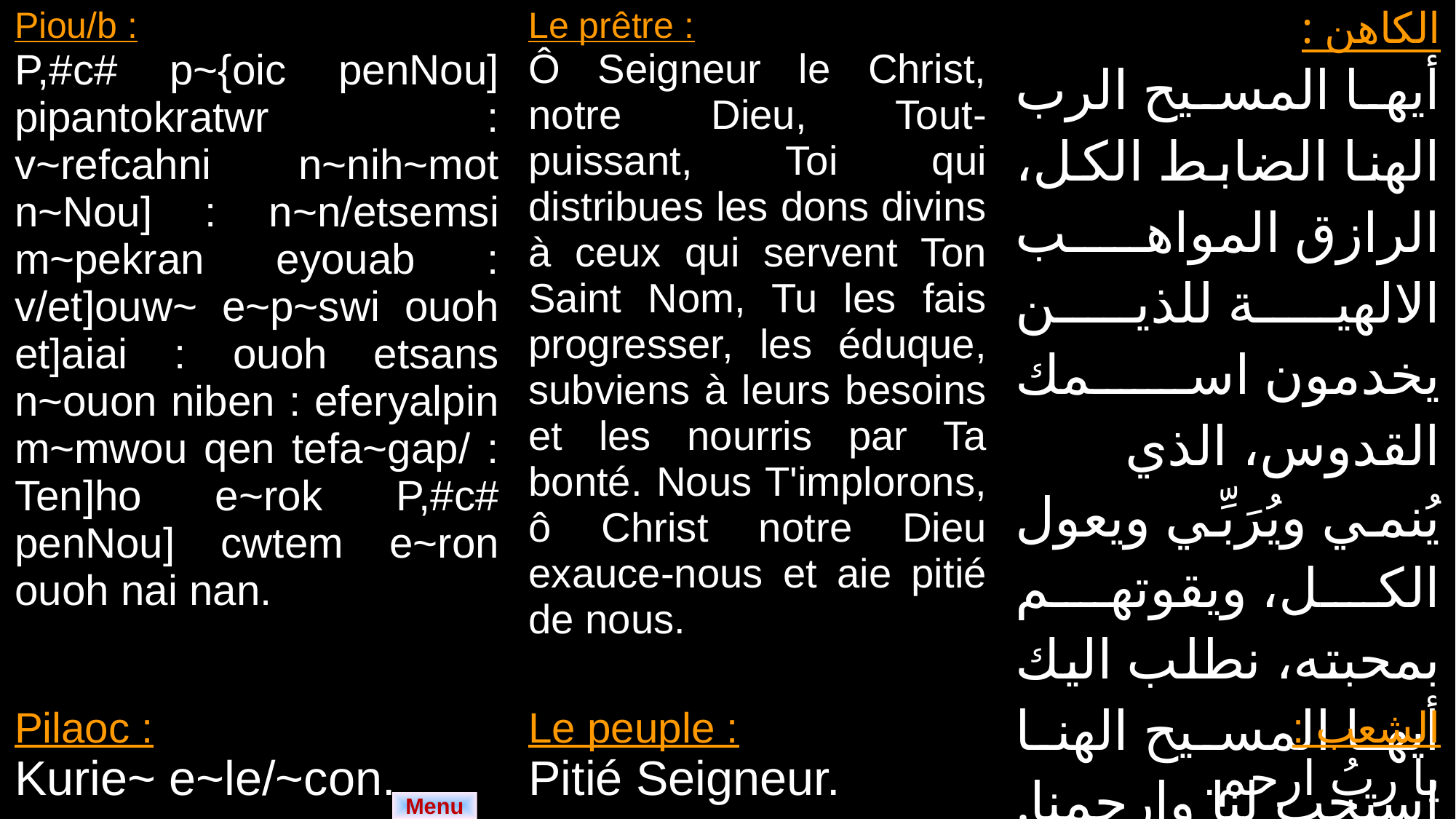

| Piou/b : P,#c# p~{oic penNou] pipantokratwr : v~refcahni n~nih~mot n~Nou] : n~n/etsemsi m~pekran eyouab : v/et]ouw~ e~p~swi ouoh et]aiai : ouoh etsans n~ouon niben : eferyalpin m~mwou qen tefa~gap/ : Ten]ho e~rok P,#c# penNou] cwtem e~ron ouoh nai nan. | Le prêtre : Ô Seigneur le Christ, notre Dieu, Tout-puissant, Toi qui distribues les dons divins à ceux qui servent Ton Saint Nom, Tu les fais progresser, les éduque, subviens à leurs besoins et les nourris par Ta bonté. Nous T'implorons, ô Christ notre Dieu exauce-nous et aie pitié de nous. | الكاهن : أيها المسيح الرب الهنا الضابط الكل، الرازق المواهب الالهية للذين يخدمون اسمك القدوس، الذي يُنمي ويُرَبِّي ويعول الكل، ويقوتهم بمحبته، نطلب اليك أيها المسيح الهنا استجب لنا وارحمنا. |
| --- | --- | --- |
| Pilaoc : Kurie~ e~le/~con. | Le peuple : Pitié Seigneur. | الشعب : يا ربُ ارحم. |
| --- | --- | --- |